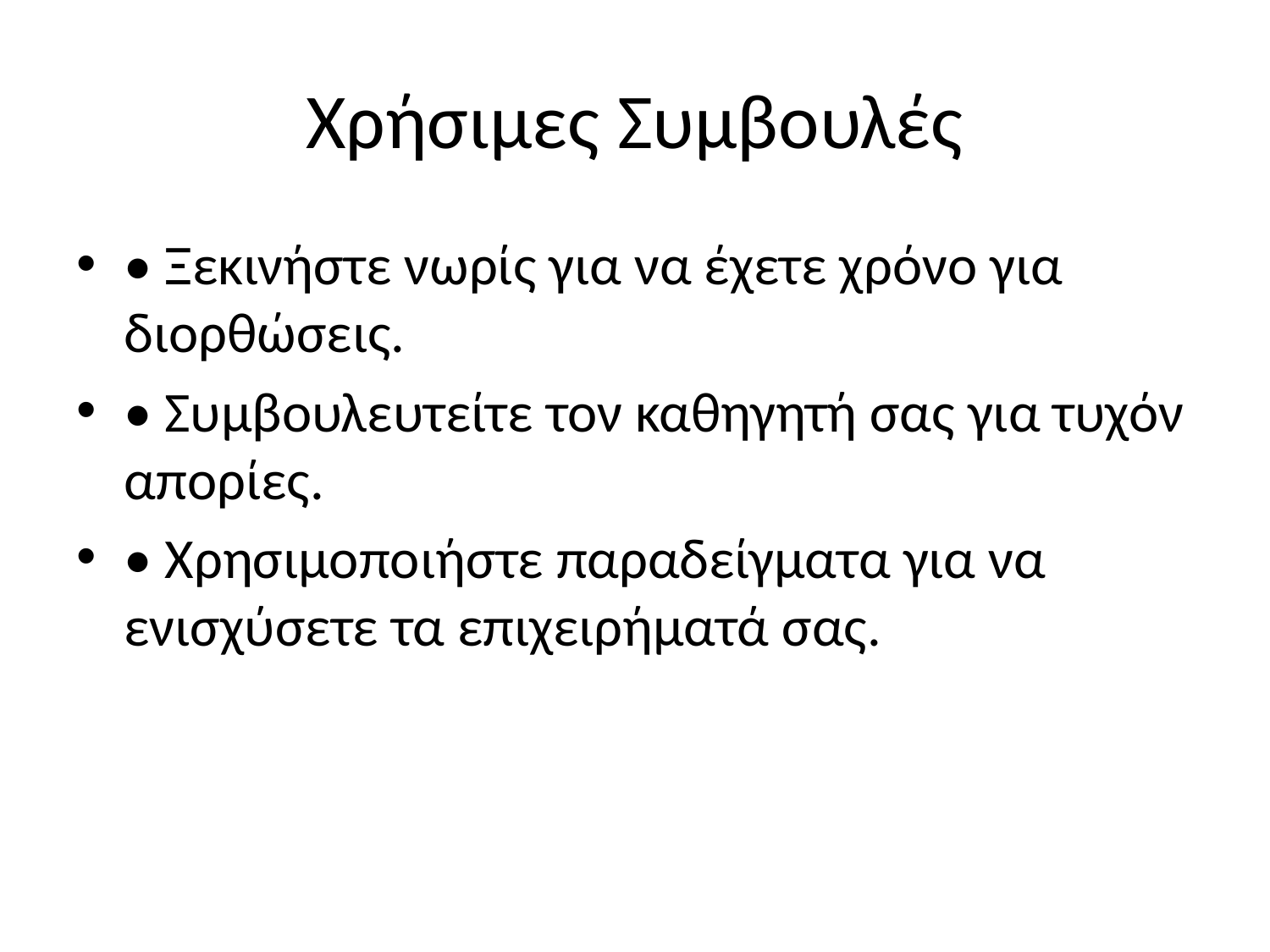

# Χρήσιμες Συμβουλές
• Ξεκινήστε νωρίς για να έχετε χρόνο για διορθώσεις.
• Συμβουλευτείτε τον καθηγητή σας για τυχόν απορίες.
• Χρησιμοποιήστε παραδείγματα για να ενισχύσετε τα επιχειρήματά σας.